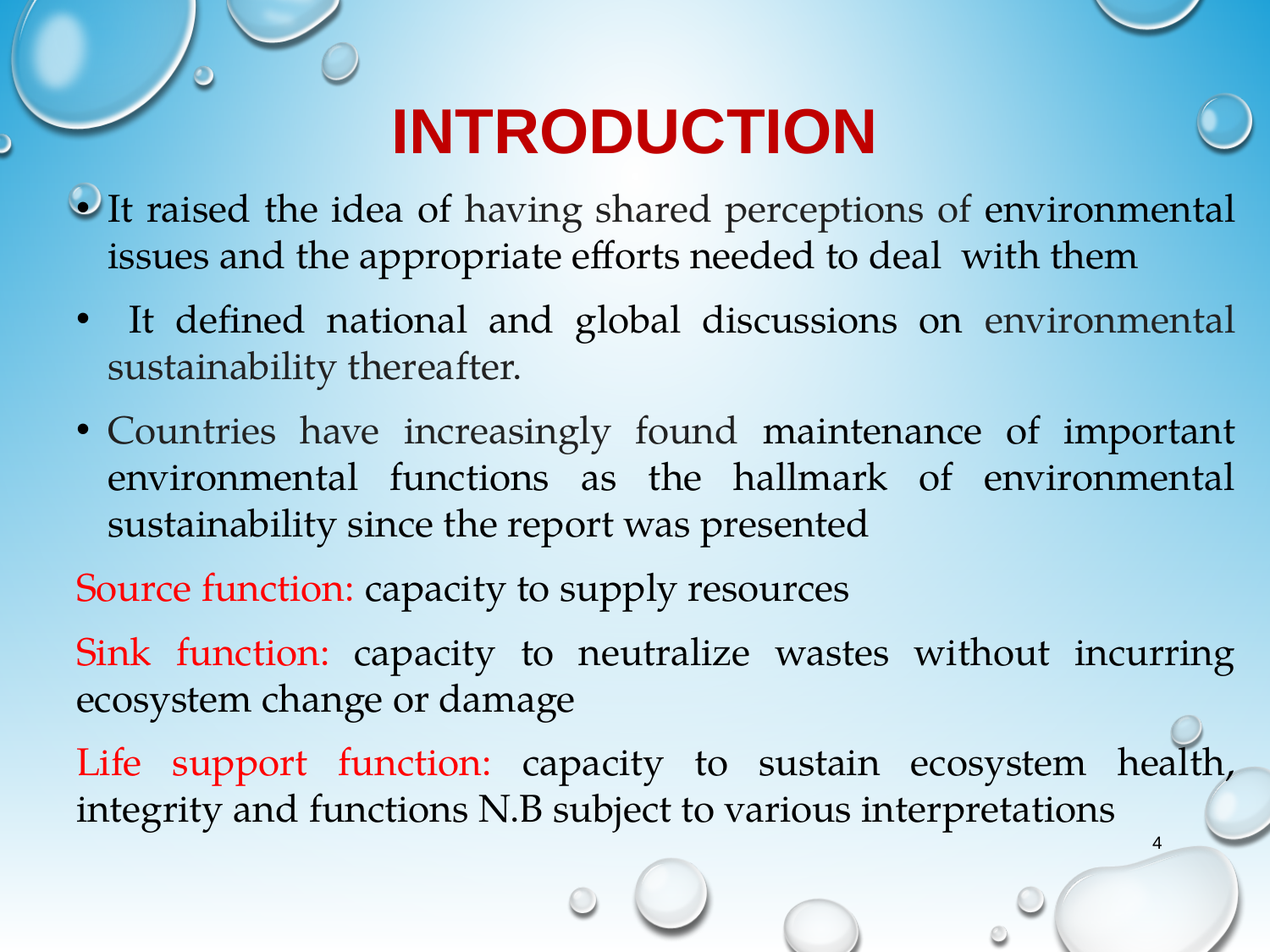

# Introduction
It raised the idea of having shared perceptions of environmental issues and the appropriate efforts needed to deal  with them
 It defined national and global discussions on environmental sustainability thereafter.
Countries have increasingly found maintenance of important environmental functions as the hallmark of environmental sustainability since the report was presented
Source function: capacity to supply resources
Sink function: capacity to neutralize wastes without incurring ecosystem change or damage
Life support function: capacity to sustain ecosystem health, integrity and functions N.B subject to various interpretations
4